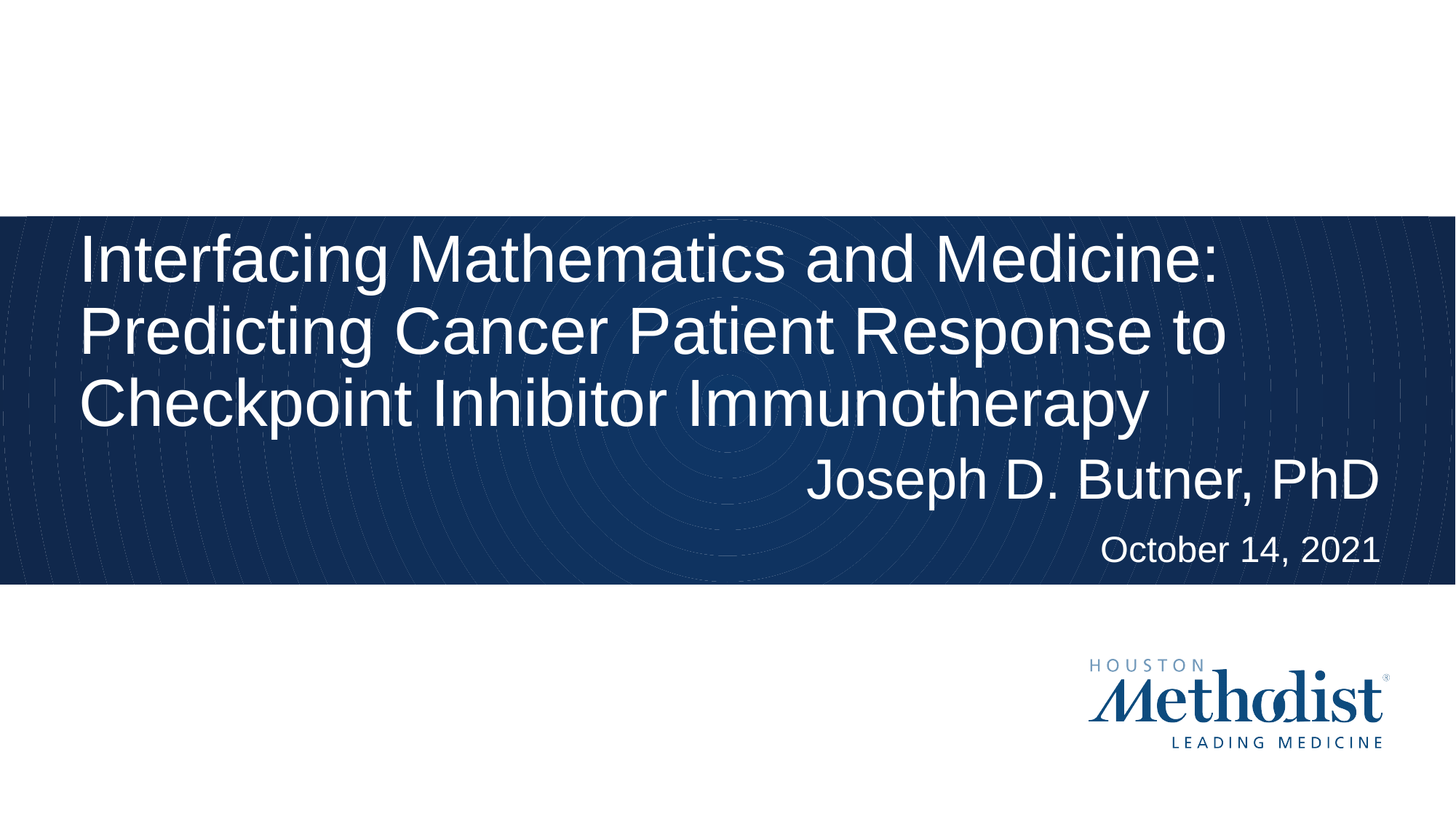

# Interfacing Mathematics and Medicine: Predicting Cancer Patient Response to Checkpoint Inhibitor Immunotherapy
Joseph D. Butner, PhD
October 14, 2021